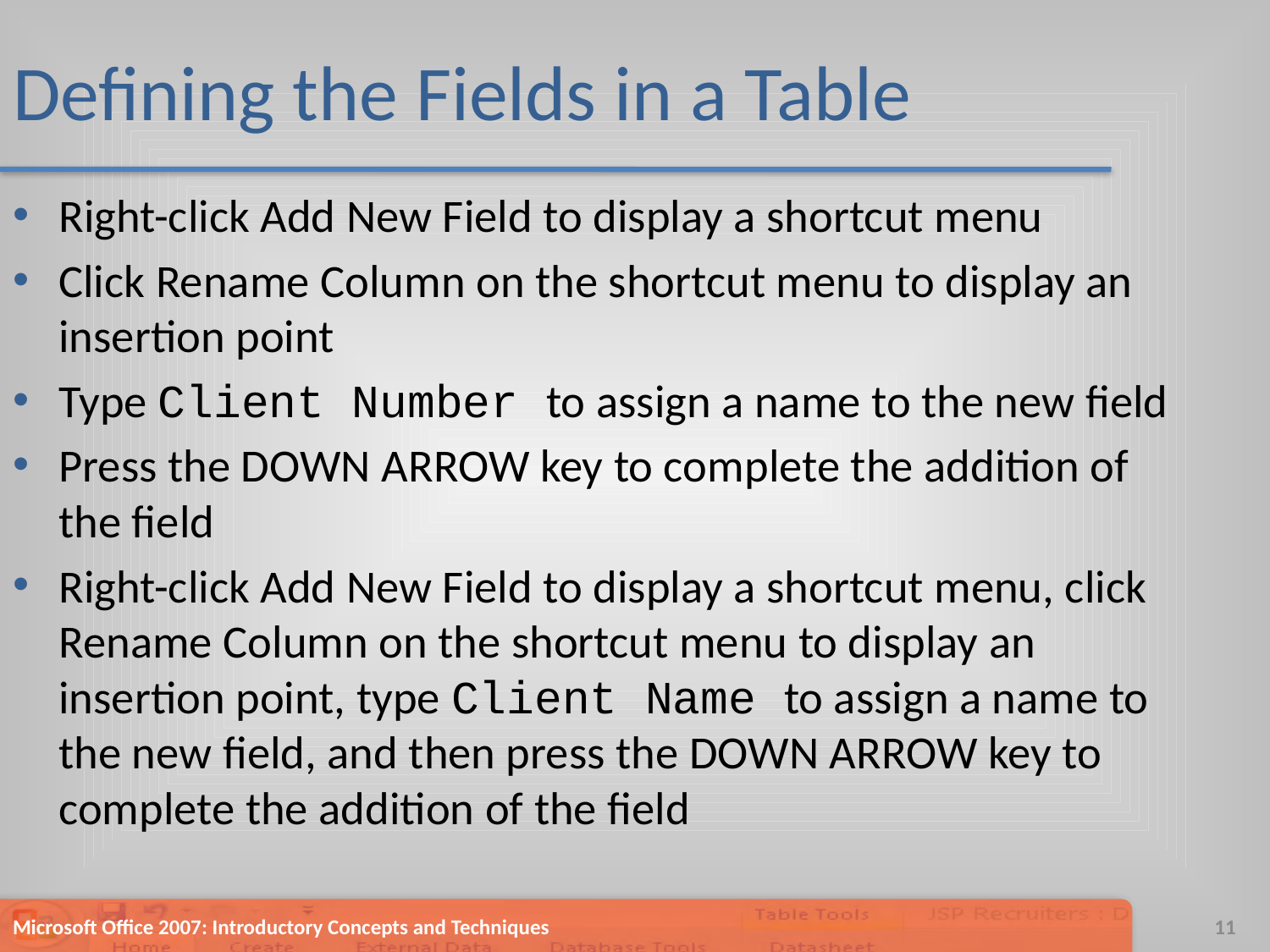

# Defining the Fields in a Table
Right-click Add New Field to display a shortcut menu
Click Rename Column on the shortcut menu to display an insertion point
Type Client Number to assign a name to the new field
Press the DOWN ARROW key to complete the addition of the field
Right-click Add New Field to display a shortcut menu, click Rename Column on the shortcut menu to display an insertion point, type Client Name to assign a name to the new field, and then press the DOWN ARROW key to complete the addition of the field
Microsoft Office 2007: Introductory Concepts and Techniques
11